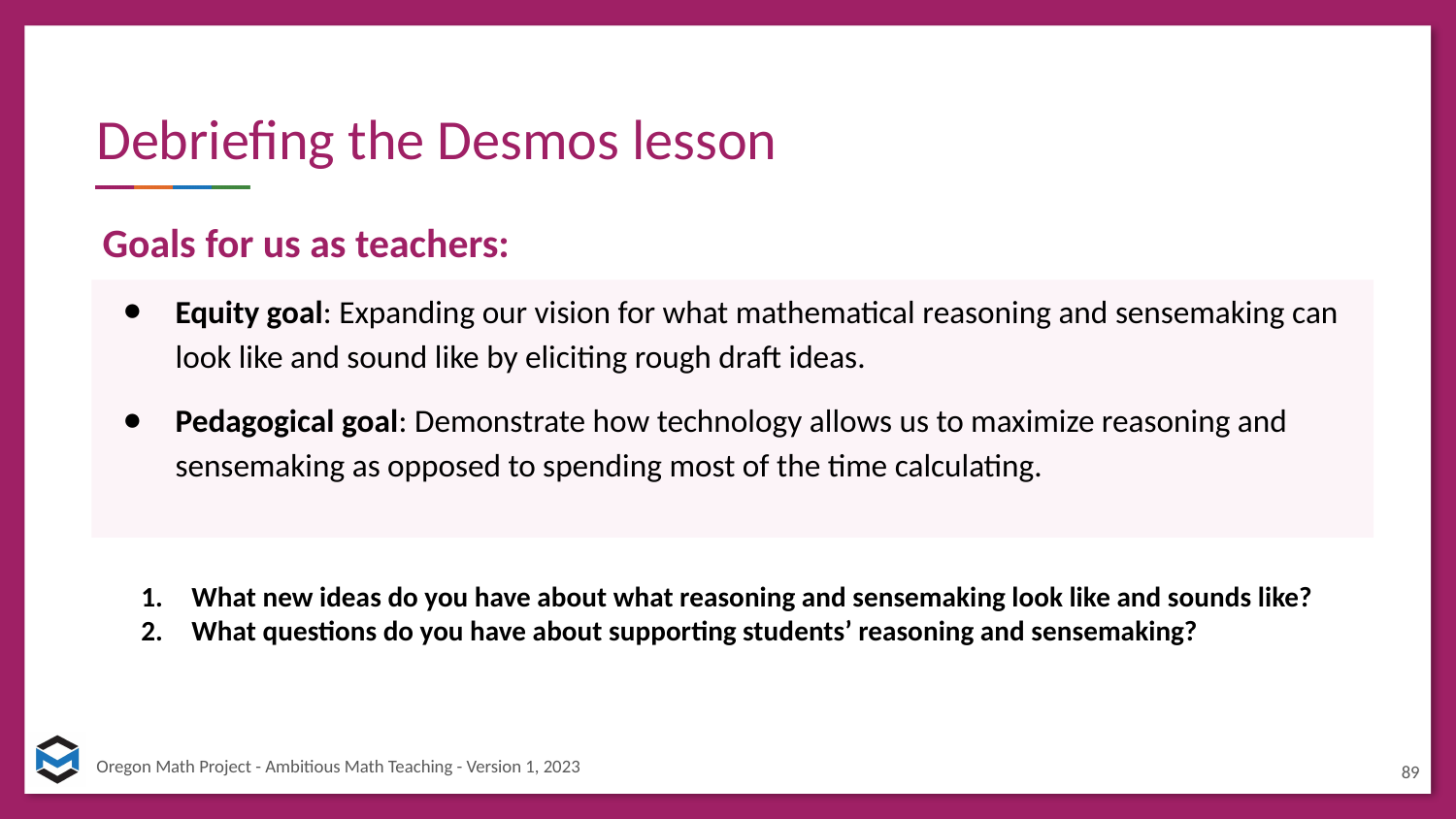

# Debriefing the Desmos lesson
Goals for us as teachers:
Equity goal: Expanding our vision for what mathematical reasoning and sensemaking can look like and sound like by eliciting rough draft ideas.
Pedagogical goal: Demonstrate how technology allows us to maximize reasoning and sensemaking as opposed to spending most of the time calculating.
What new ideas do you have about what reasoning and sensemaking look like and sounds like?
What questions do you have about supporting students’ reasoning and sensemaking?
89